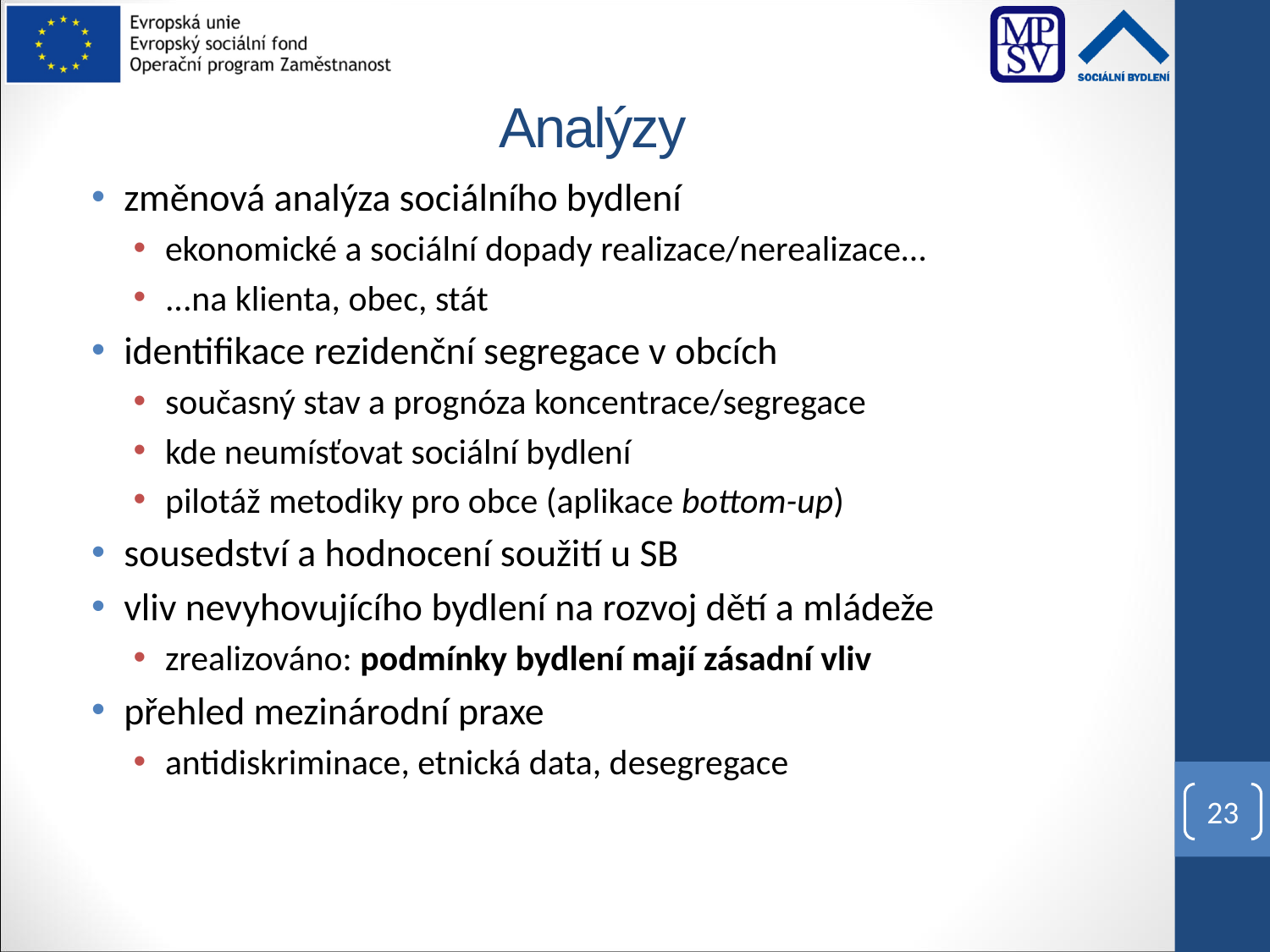

# Analýzy
změnová analýza sociálního bydlení
ekonomické a sociální dopady realizace/nerealizace…
...na klienta, obec, stát
identifikace rezidenční segregace v obcích
současný stav a prognóza koncentrace/segregace
kde neumísťovat sociální bydlení
pilotáž metodiky pro obce (aplikace bottom-up)
sousedství a hodnocení soužití u SB
vliv nevyhovujícího bydlení na rozvoj dětí a mládeže
zrealizováno: podmínky bydlení mají zásadní vliv
přehled mezinárodní praxe
antidiskriminace, etnická data, desegregace

23